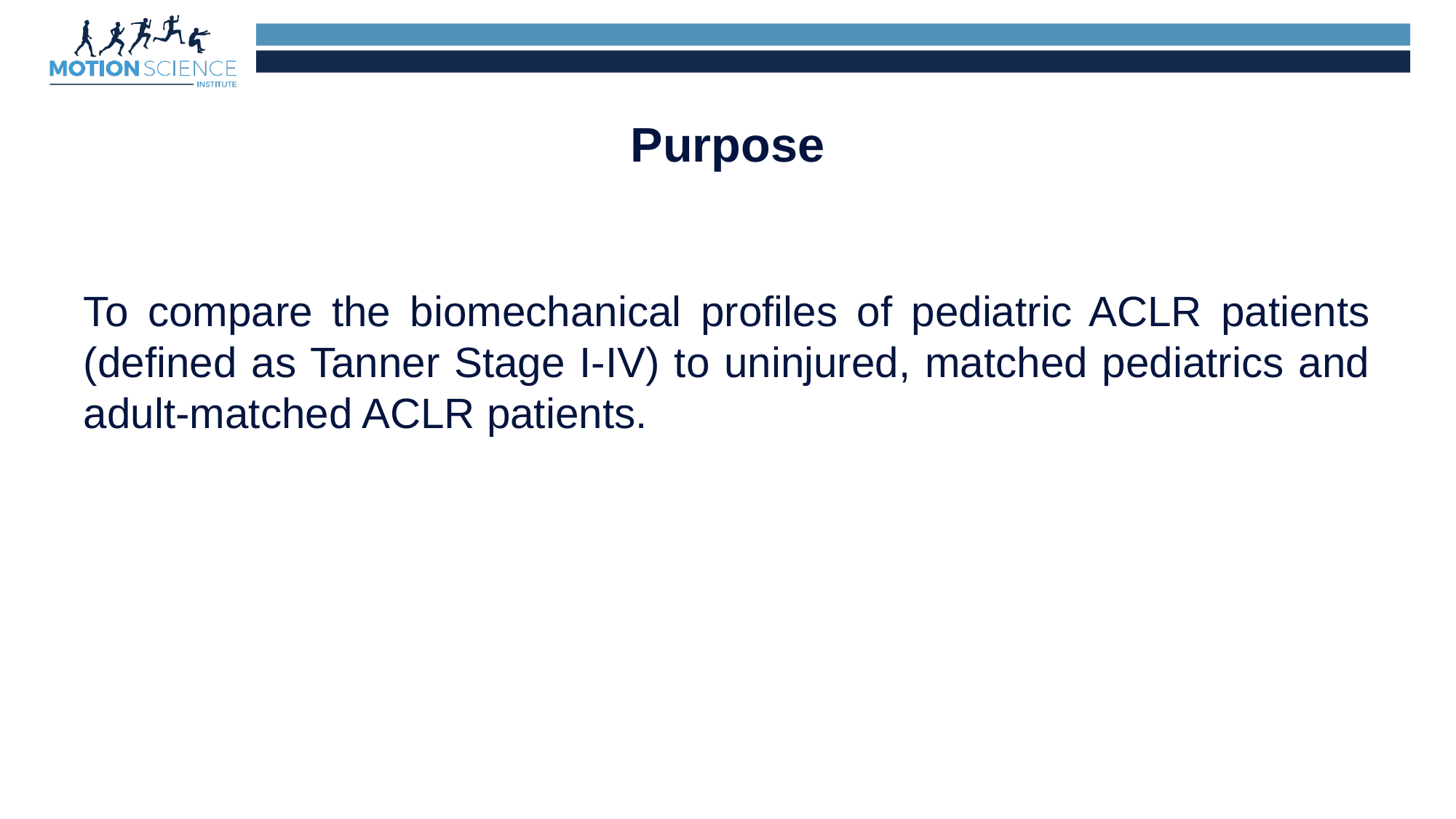

# Purpose
To compare the biomechanical profiles of pediatric ACLR patients (defined as Tanner Stage I-IV) to uninjured, matched pediatrics and adult-matched ACLR patients.